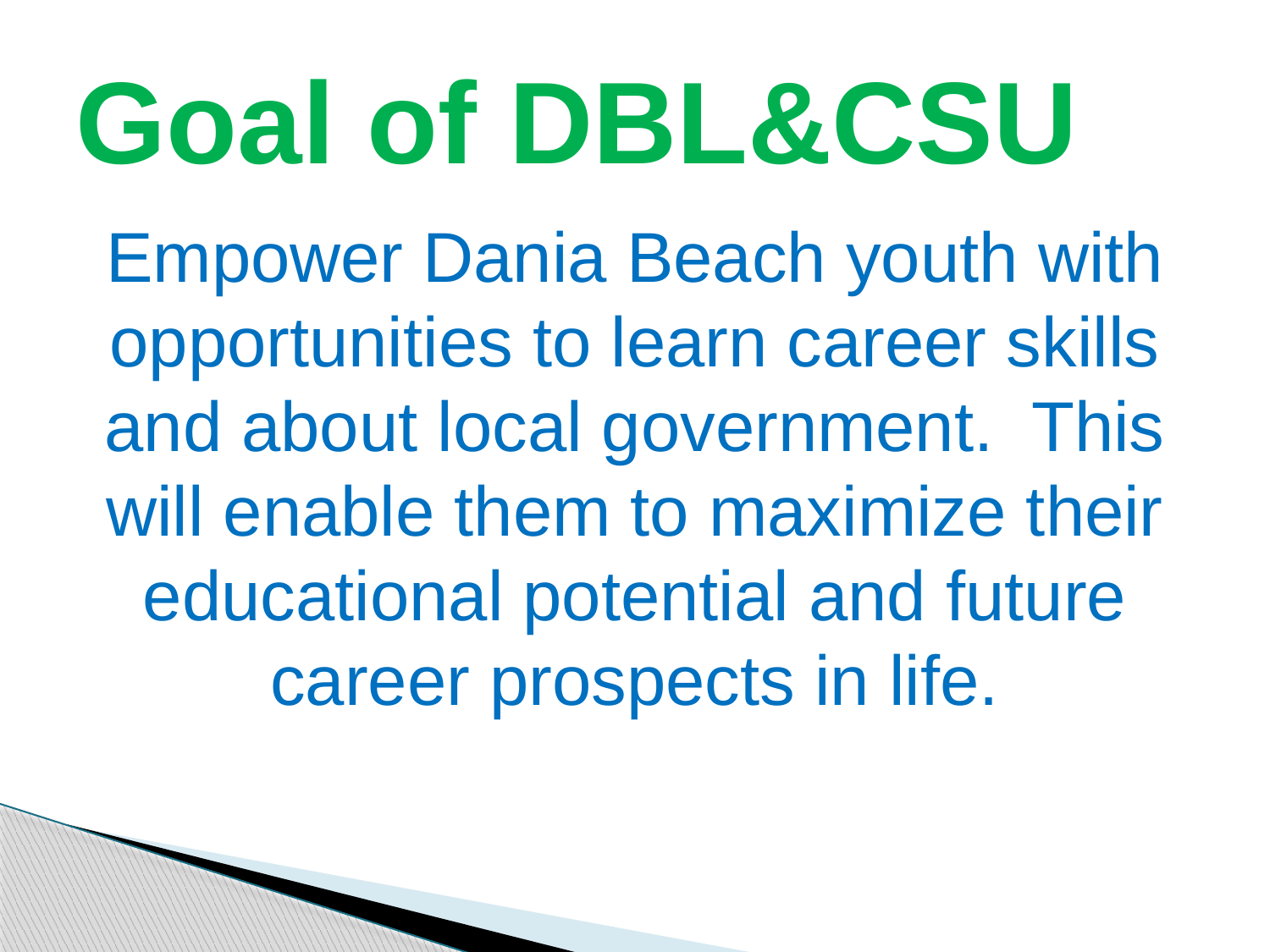

# Goal of DBL&CSU
Empower Dania Beach youth with opportunities to learn career skills and about local government.  This will enable them to maximize their educational potential and future career prospects in life.